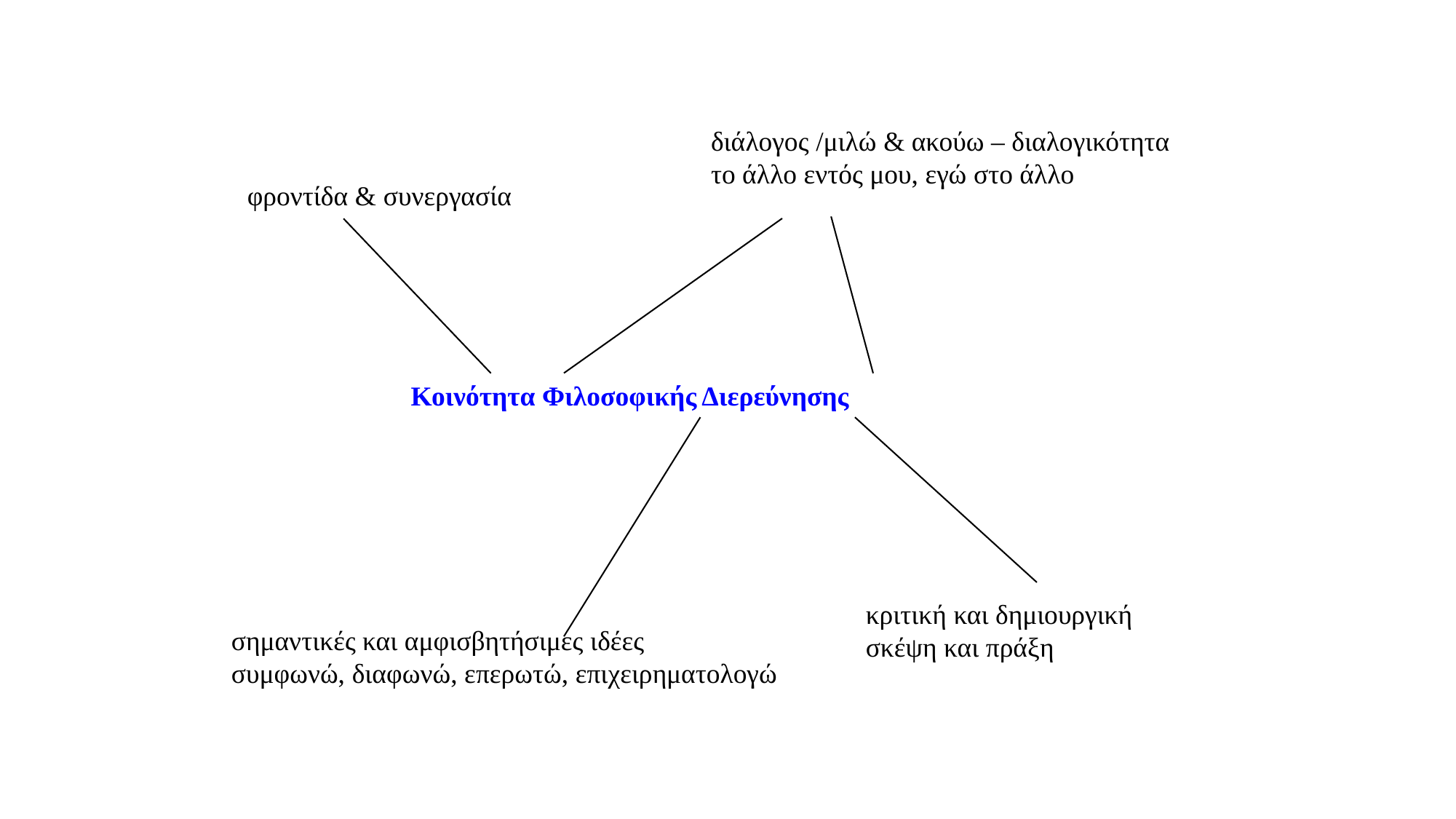

διάλογος /μιλώ & ακούω – διαλογικότητα το άλλο εντός μου, εγώ στο άλλο
φροντίδα & συνεργασία
Κοινότητα Φιλοσοφικής Διερεύνησης
κριτική και δημιουργική σκέψη και πράξη
σημαντικές και αμφισβητήσιμες ιδέες
συμφωνώ, διαφωνώ, επερωτώ, επιχειρηματολογώ